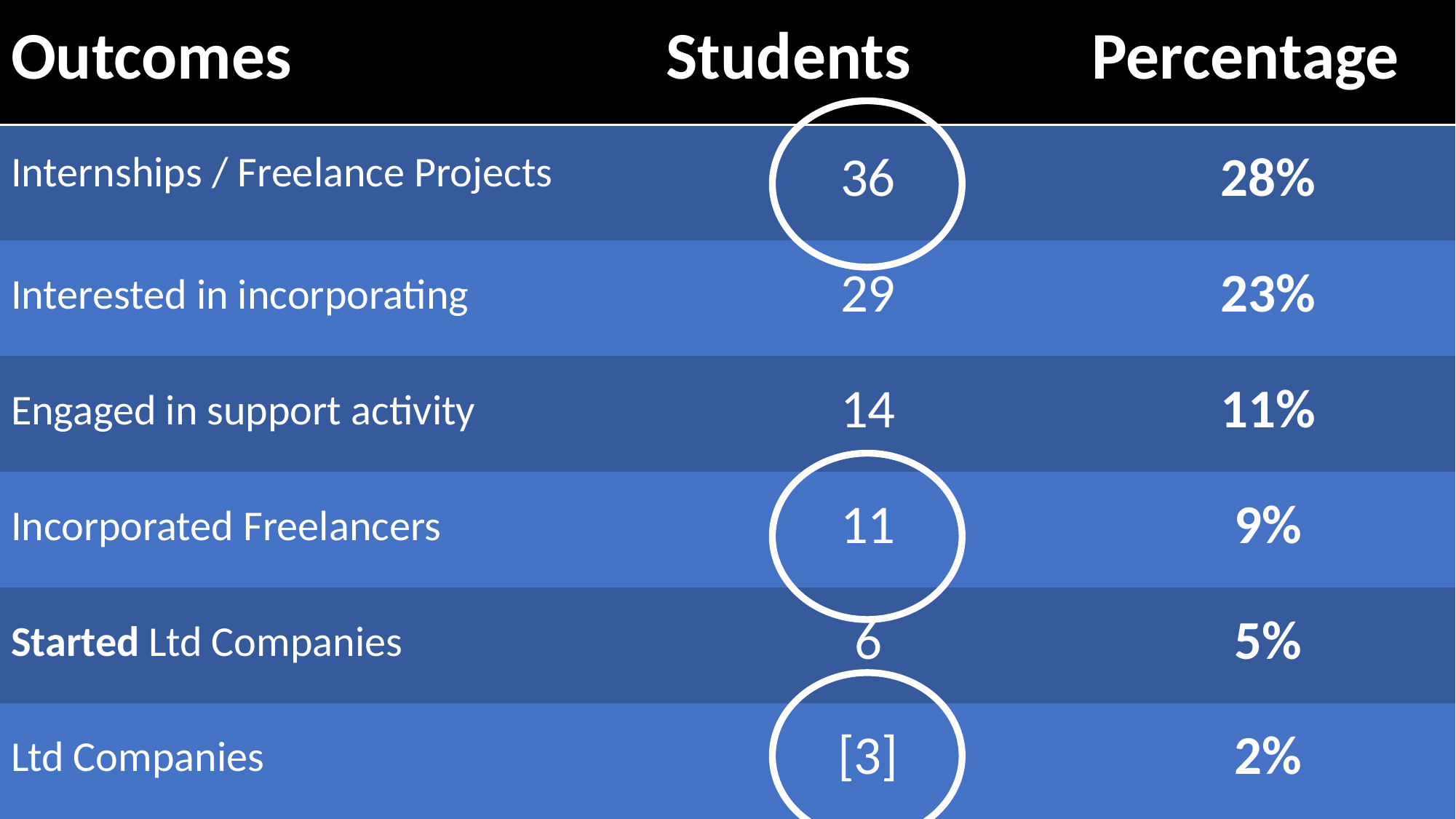

| Outcomes | Students | Percentage |
| --- | --- | --- |
| Internships / Freelance Projects | 36 | 28% |
| Interested in incorporating | 29 | 23% |
| Engaged in support activity | 14 | 11% |
| Incorporated Freelancers | 11 | 9% |
| Started Ltd Companies | 6 | 5% |
| Ltd Companies | [3] | 2% |
# Student Freelance Outcomes